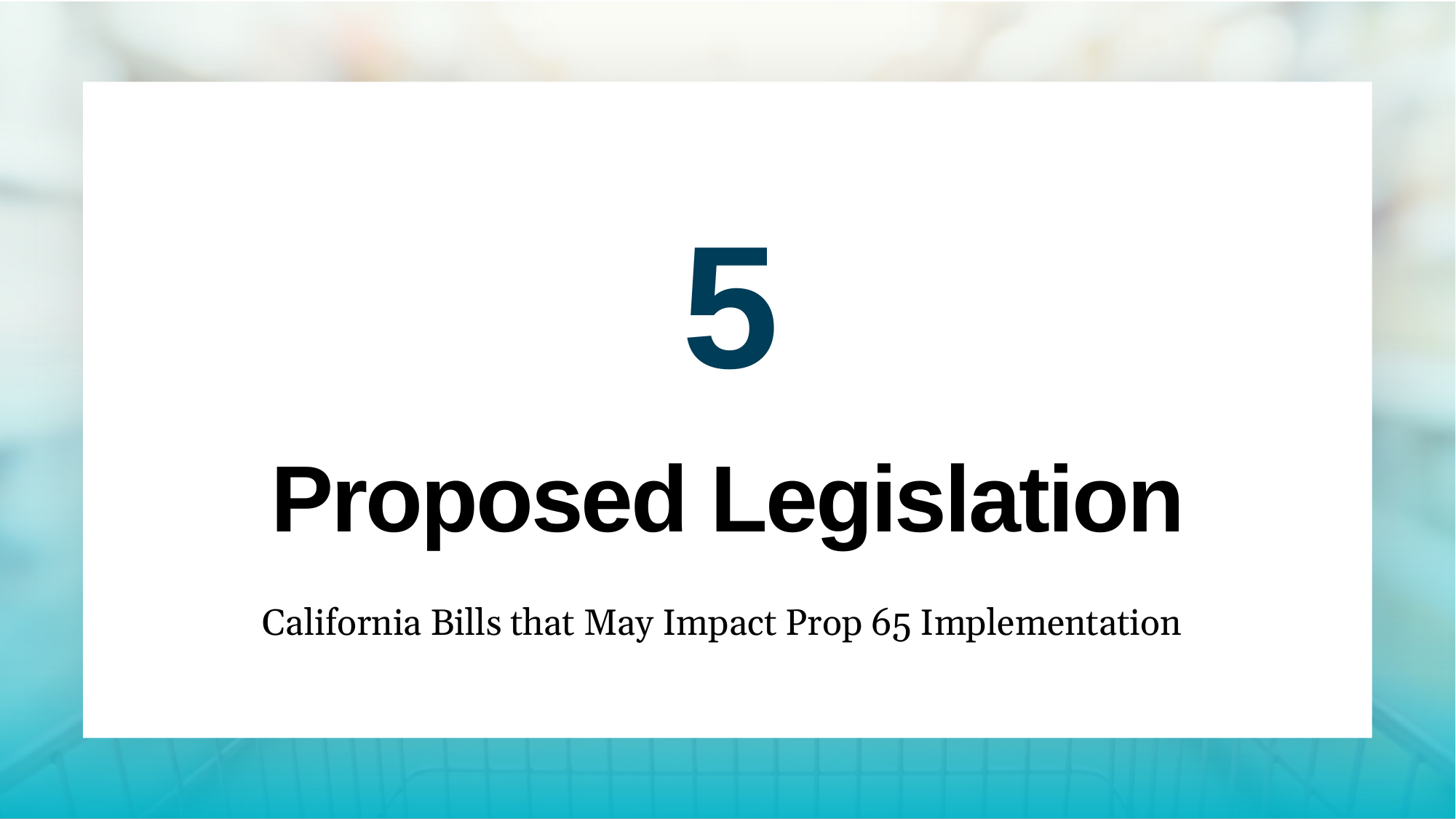

5
# Proposed Legislation
California Bills that May Impact Prop 65 Implementation